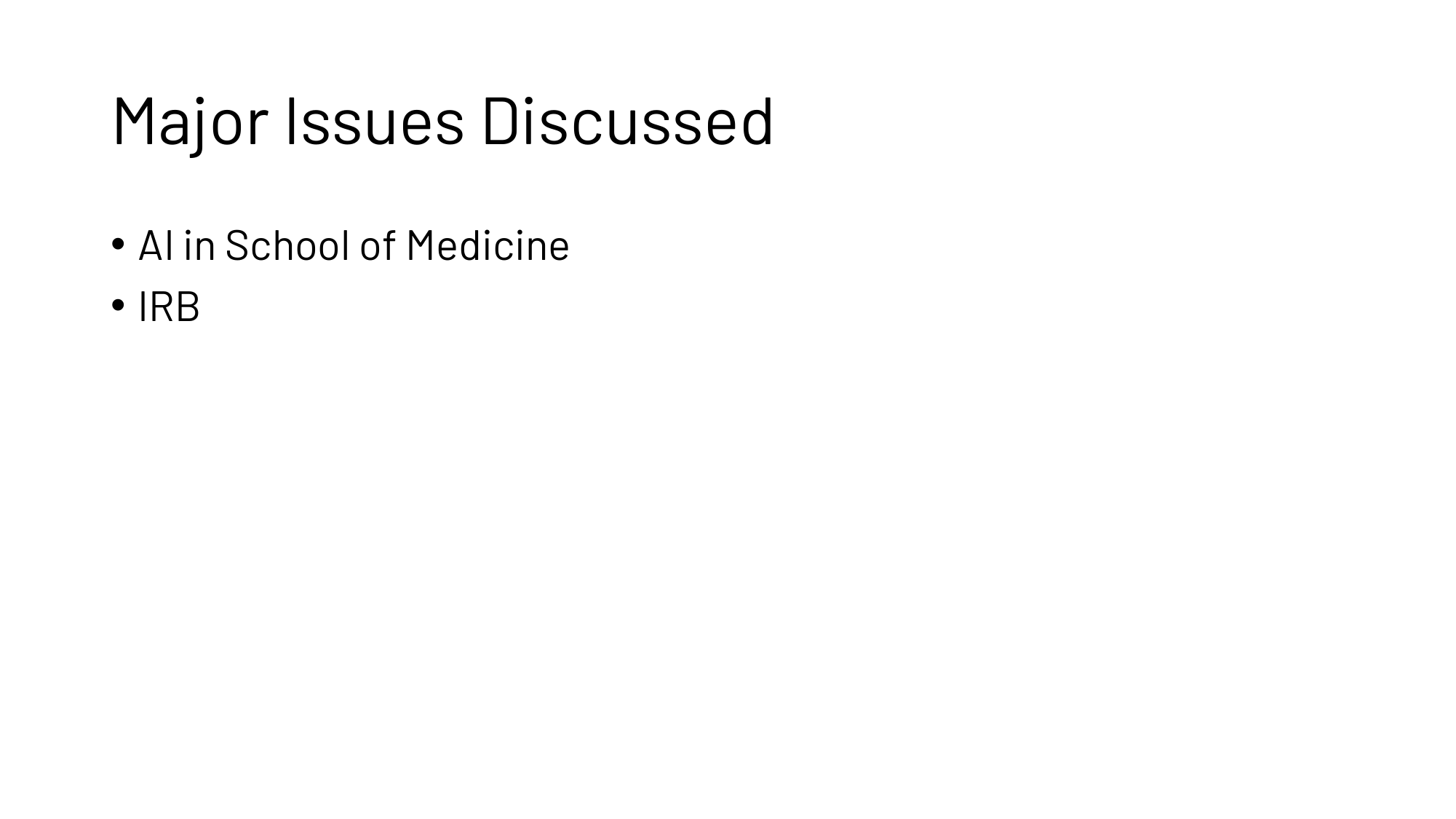

# Major Issues Discussed
AI in School of Medicine
IRB